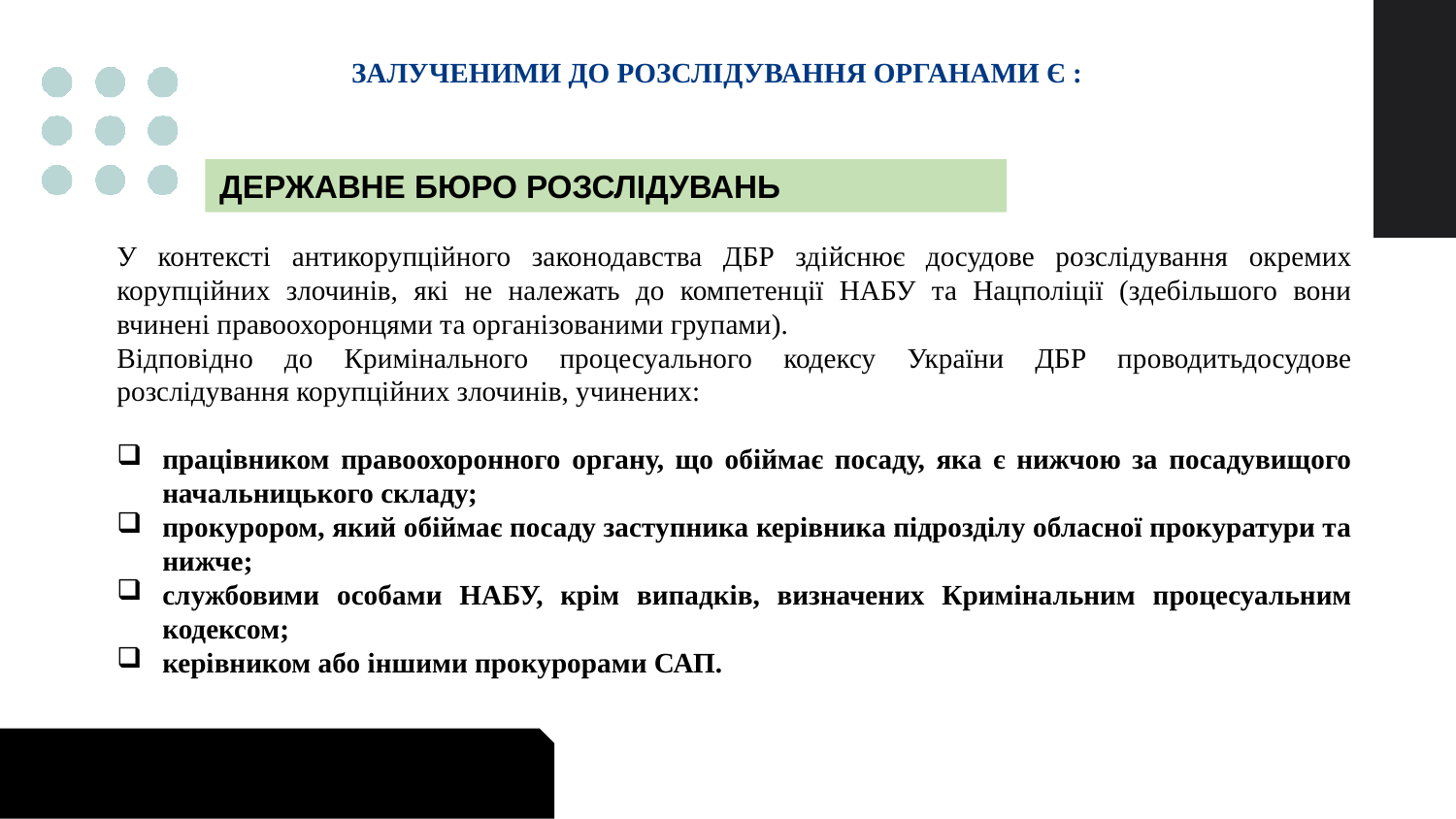

ЗАЛУЧЕНИМИ ДО РОЗСЛІДУВАННЯ ОРГАНАМИ Є :
ДЕРЖАВНЕ БЮРО РОЗСЛІДУВАНЬ
У контексті антикорупційного законодавства ДБР здійснює досудове розслідування окремих корупційних злочинів, які не належать до компетенції НАБУ та Нацполіції (здебільшого вони вчинені правоохоронцями та організованими групами).
Відповідно до Кримінального процесуального кодексу України ДБР проводитьдосудове розслідування корупційних злочинів, учинених:

працівником правоохоронного органу, що обіймає посаду, яка є нижчою за посадувищого начальницького складу;
прокурором, який обіймає посаду заступника керівника підрозділу обласної прокуратури та нижче;
службовими особами НАБУ, крім випадків, визначених Кримінальним процесуальним кодексом;
керівником або іншими прокурорами САП.